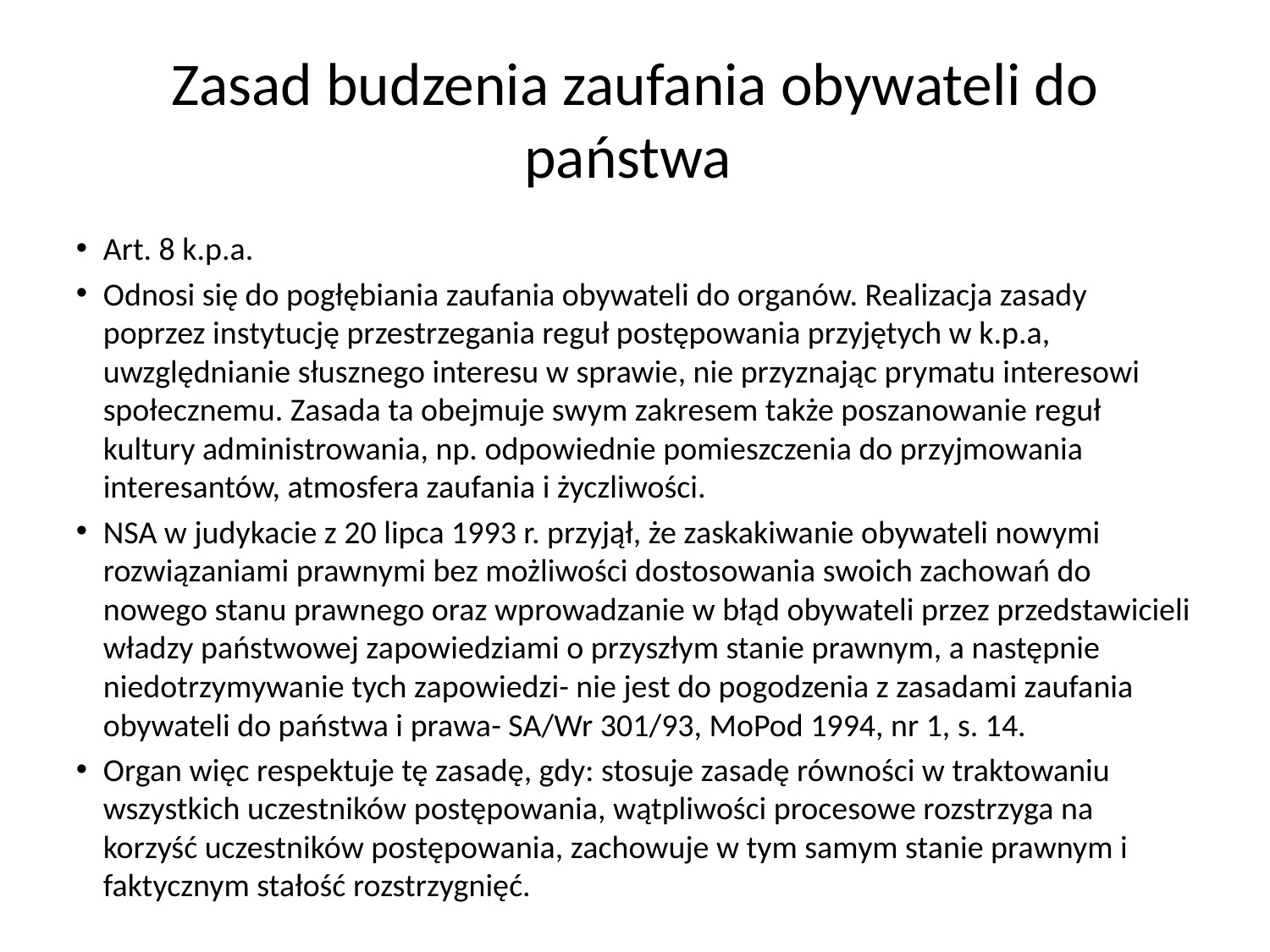

Zasad budzenia zaufania obywateli do państwa
Art. 8 k.p.a.
Odnosi się do pogłębiania zaufania obywateli do organów. Realizacja zasady poprzez instytucję przestrzegania reguł postępowania przyjętych w k.p.a, uwzględnianie słusznego interesu w sprawie, nie przyznając prymatu interesowi społecznemu. Zasada ta obejmuje swym zakresem także poszanowanie reguł kultury administrowania, np. odpowiednie pomieszczenia do przyjmowania interesantów, atmosfera zaufania i życzliwości.
NSA w judykacie z 20 lipca 1993 r. przyjął, że zaskakiwanie obywateli nowymi rozwiązaniami prawnymi bez możliwości dostosowania swoich zachowań do nowego stanu prawnego oraz wprowadzanie w błąd obywateli przez przedstawicieli władzy państwowej zapowiedziami o przyszłym stanie prawnym, a następnie niedotrzymywanie tych zapowiedzi- nie jest do pogodzenia z zasadami zaufania obywateli do państwa i prawa- SA/Wr 301/93, MoPod 1994, nr 1, s. 14.
Organ więc respektuje tę zasadę, gdy: stosuje zasadę równości w traktowaniu wszystkich uczestników postępowania, wątpliwości procesowe rozstrzyga na korzyść uczestników postępowania, zachowuje w tym samym stanie prawnym i faktycznym stałość rozstrzygnięć.